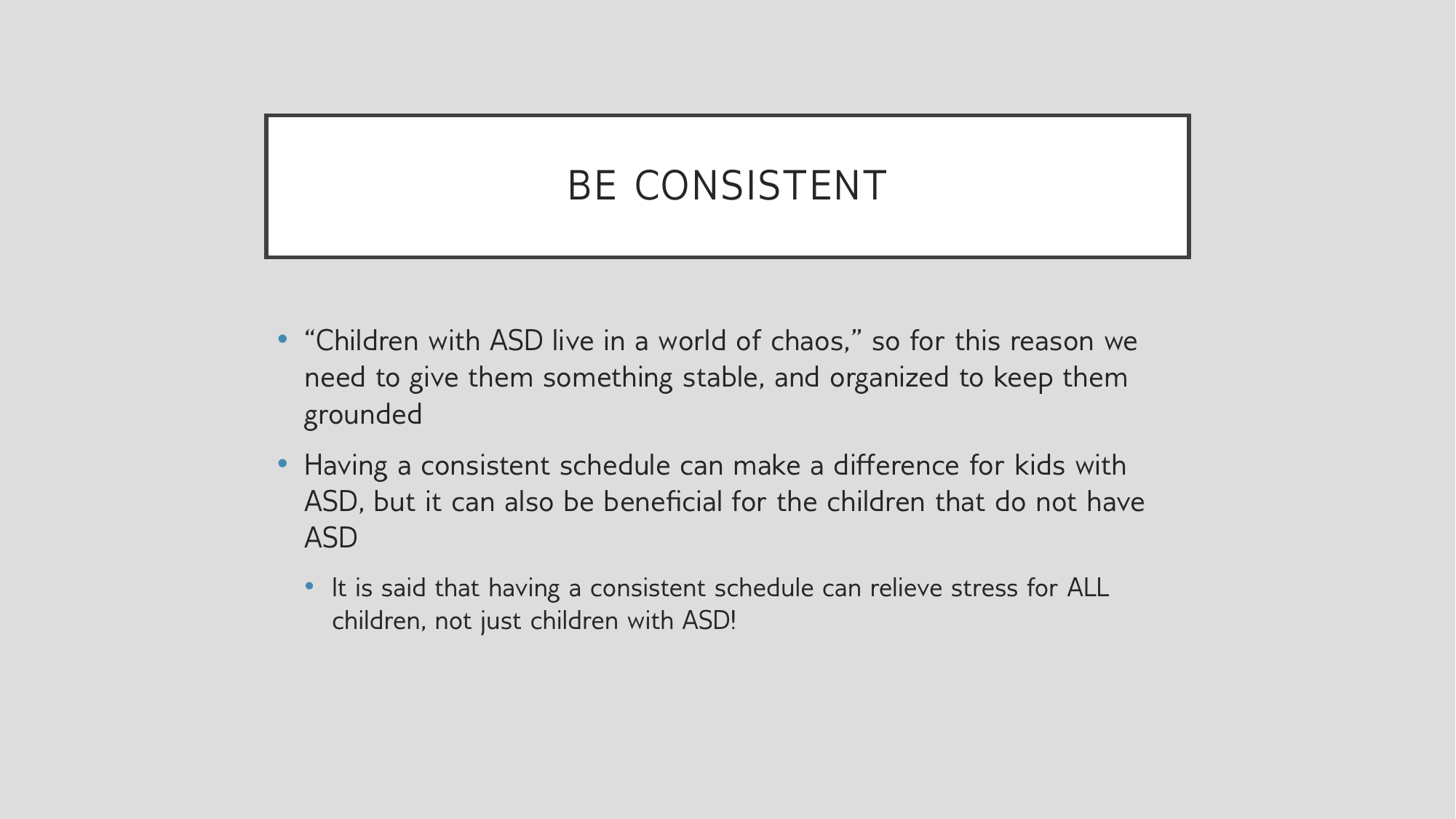

# Be consistent
“Children with ASD live in a world of chaos,” so for this reason we need to give them something stable, and organized to keep them grounded
Having a consistent schedule can make a difference for kids with ASD, but it can also be beneficial for the children that do not have ASD
It is said that having a consistent schedule can relieve stress for ALL children, not just children with ASD!